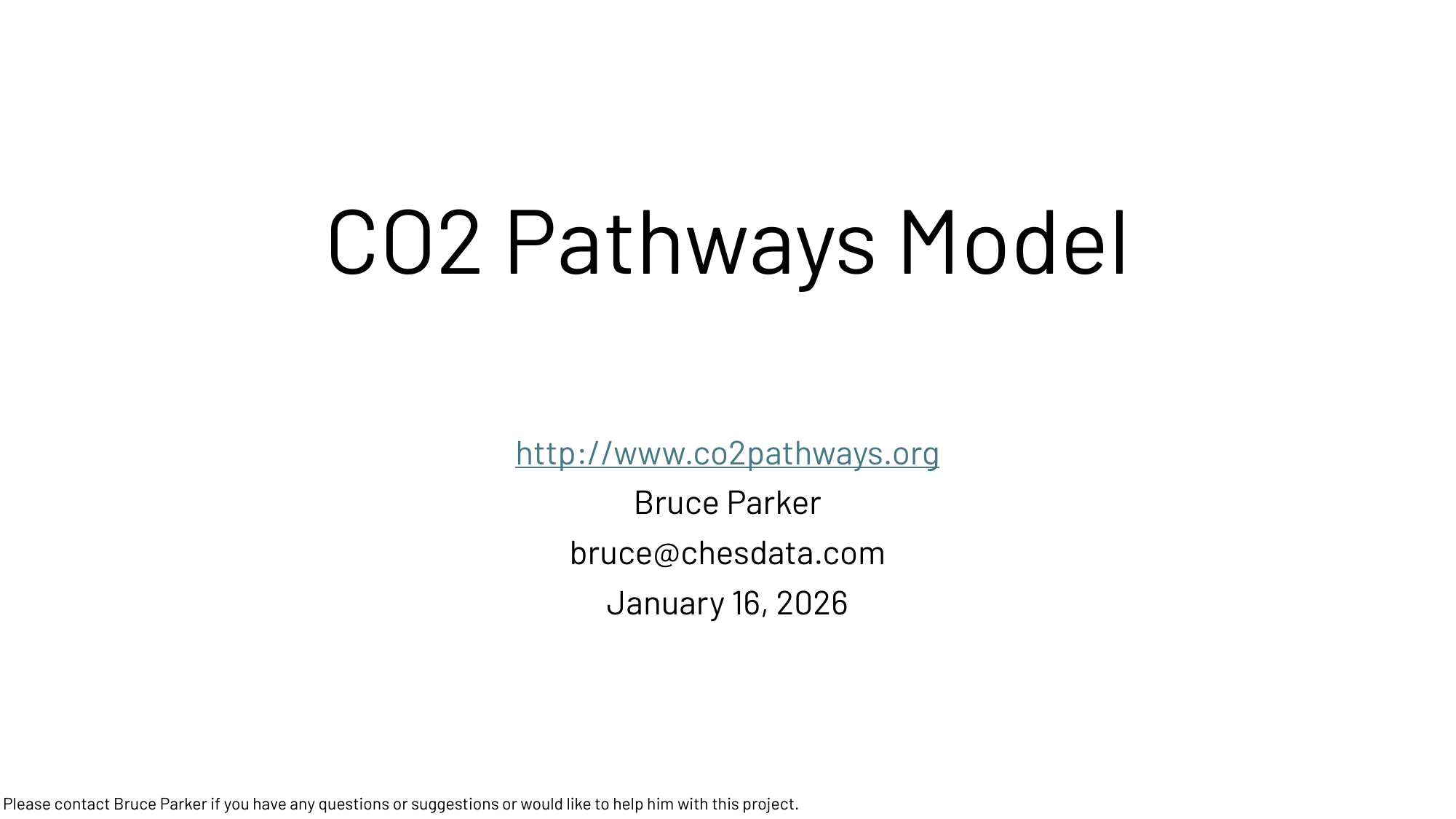

# CO2 Pathways Model
http://www.co2pathways.org
Bruce Parker
bruce@chesdata.com
January 16, 2026
Please contact Bruce Parker if you have any questions or suggestions or would like to help him with this project.